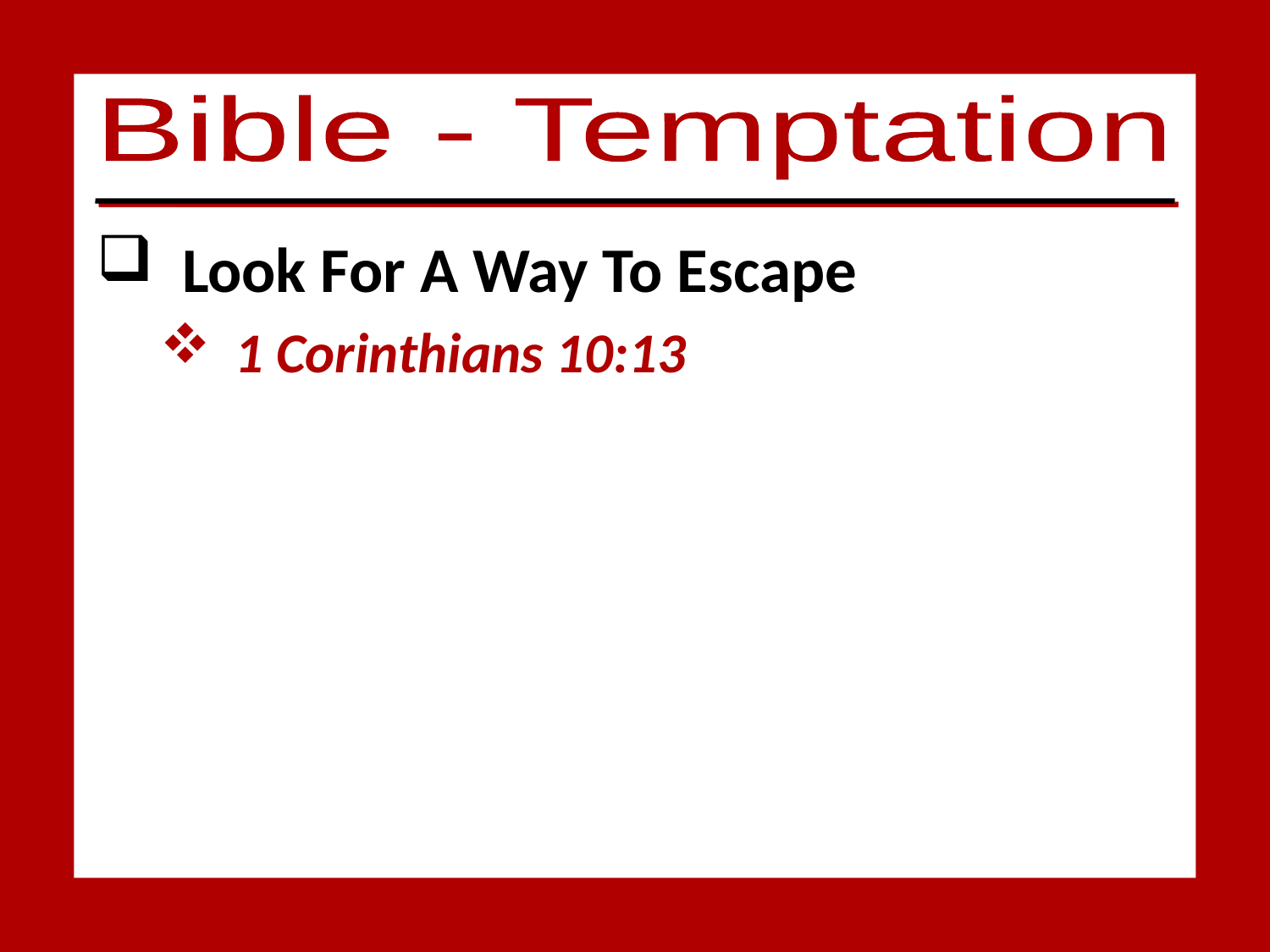

Bible - Temptation

Look For A Way To Escape
1 Corinthians 10:13